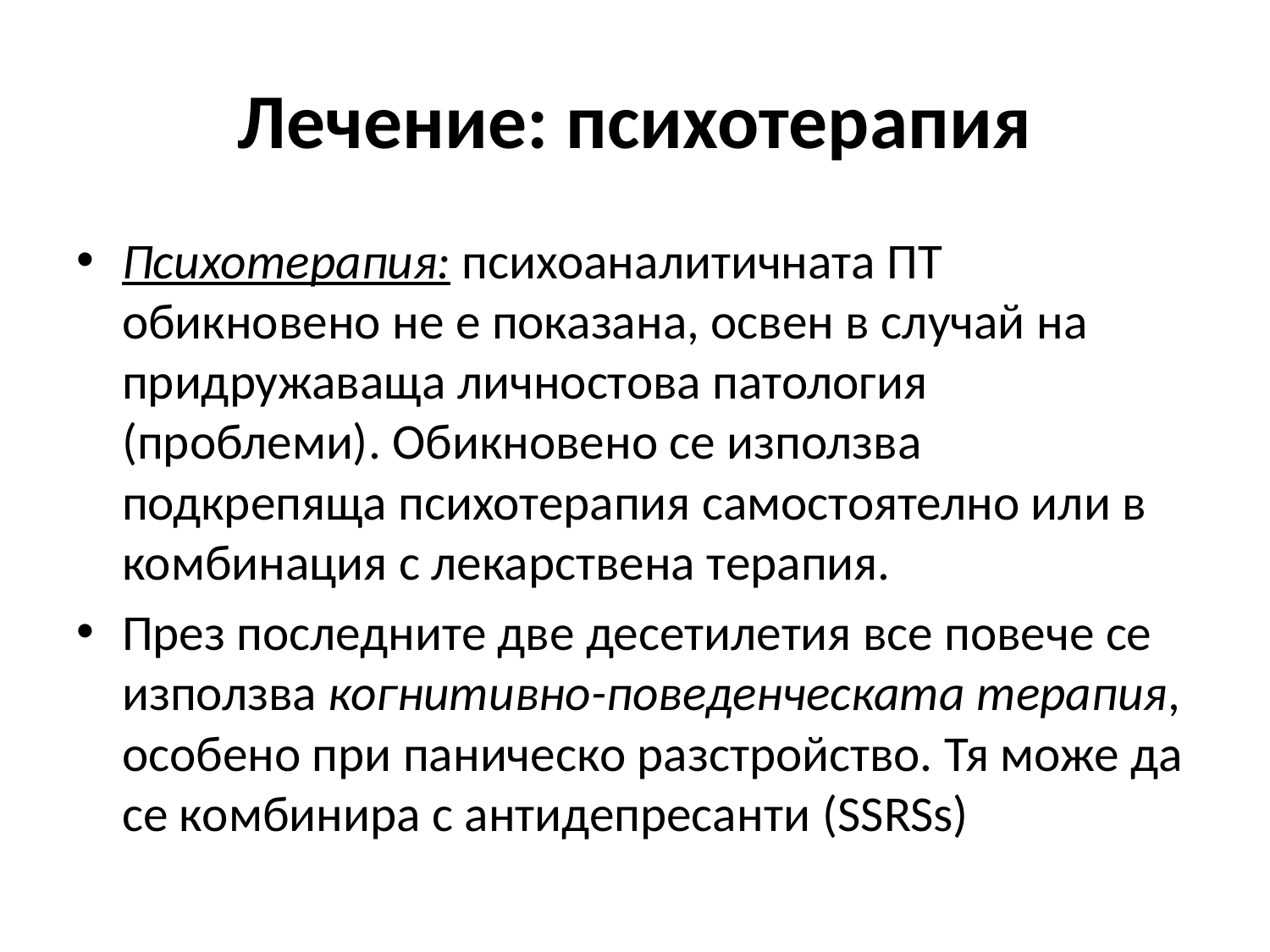

# Лечение: психотерапия
Психотерапия: психоаналитичната ПТ обикновено не е показана, освен в случай на придружаваща личностова патология (проблеми). Обикновено се използва подкрепяща психотерапия самостоятелно или в комбинация с лекарствена терапия.
През последните две десетилетия все повече се използва когнитивно-поведенческата терапия, особено при паническо разстройство. Тя може да се комбинира с антидепресанти (SSRSs)